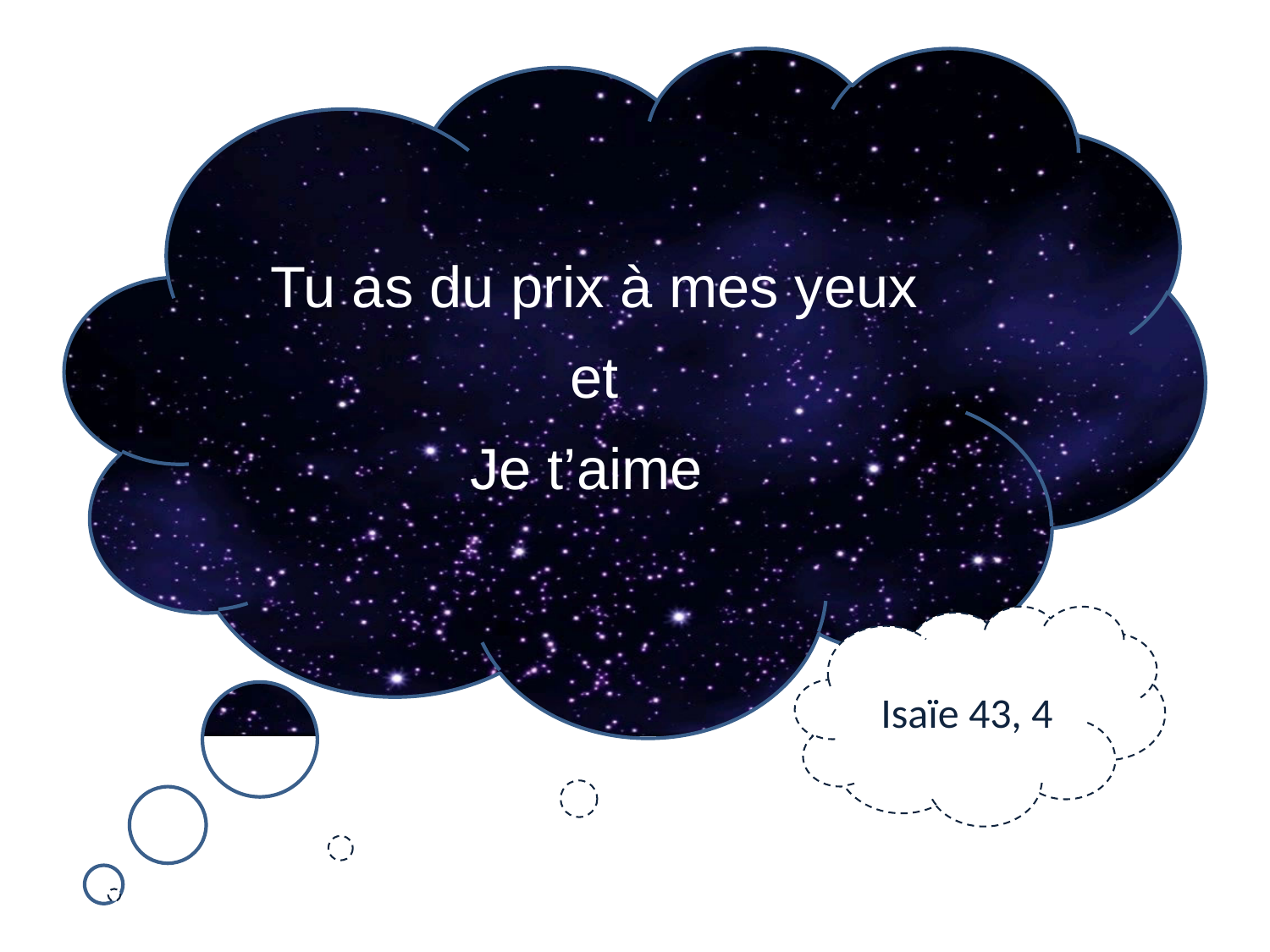

Tu as du prix à mes yeux

et

Je t’aime
Isaïe 43, 4